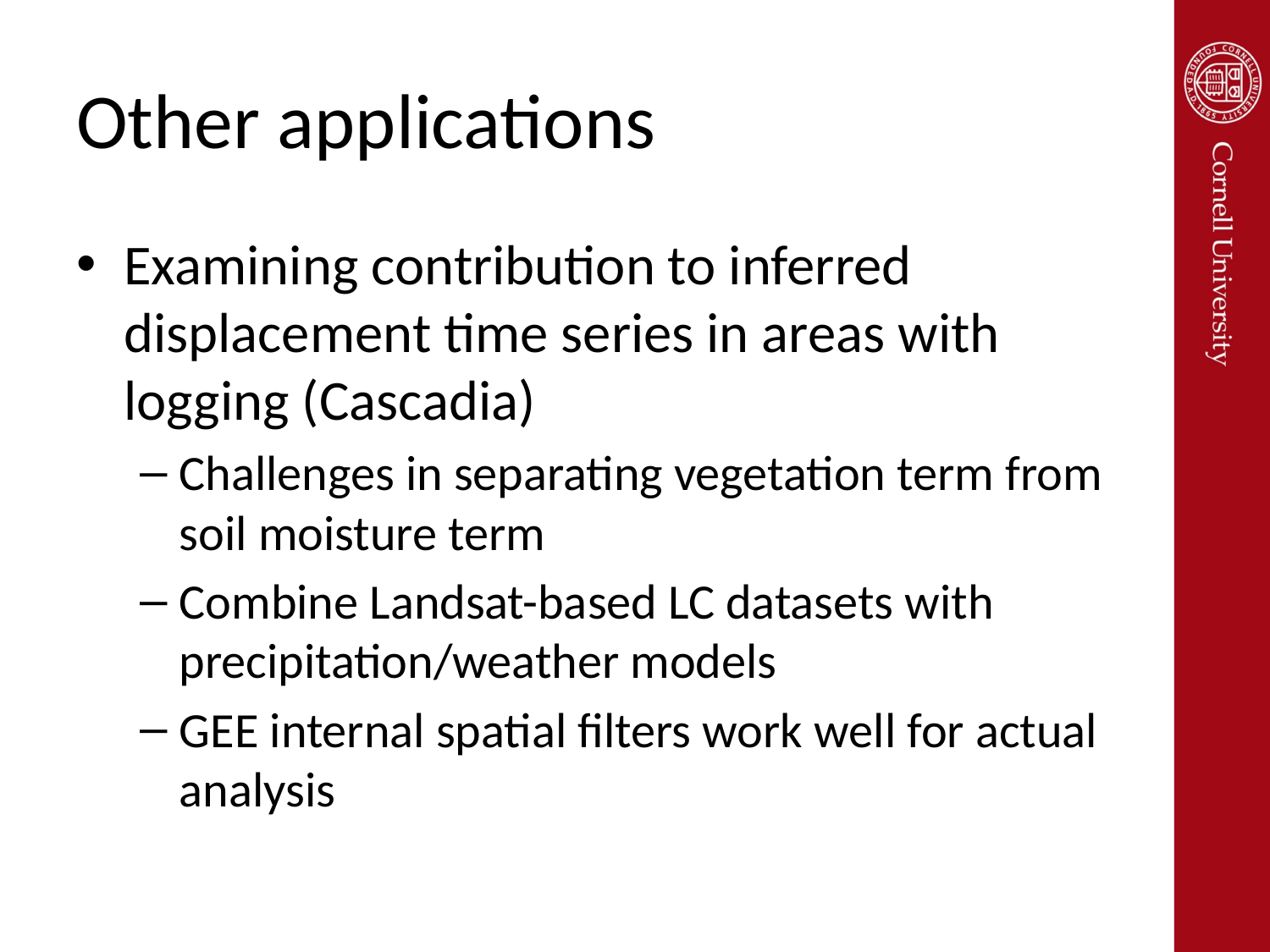

# Other applications
Examining contribution to inferred displacement time series in areas with logging (Cascadia)
Challenges in separating vegetation term from soil moisture term
Combine Landsat-based LC datasets with precipitation/weather models
GEE internal spatial filters work well for actual analysis